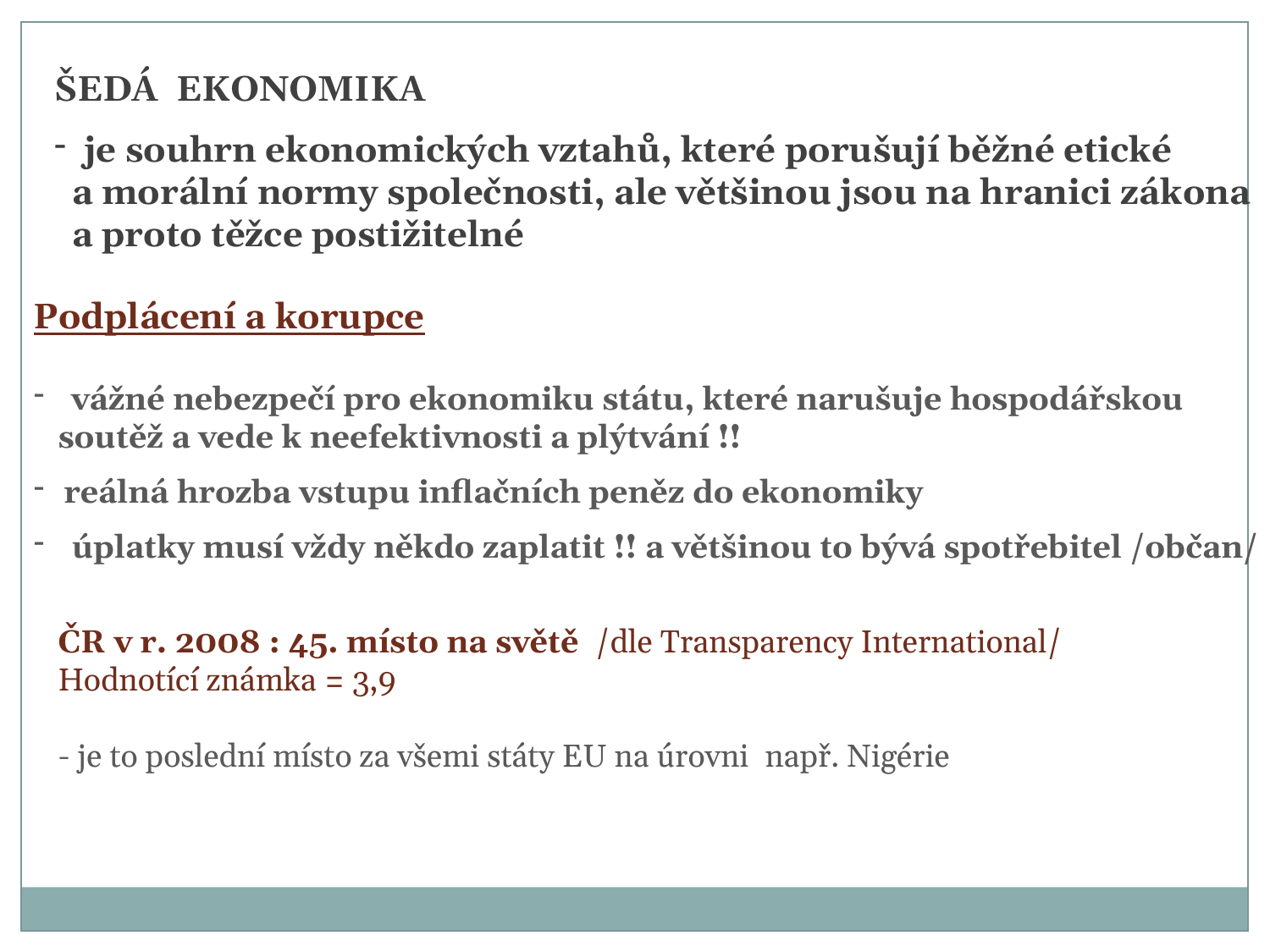

ŠEDÁ  EKONOMIKA

je souhrn ekonomických vztahů, které porušují běžné etické
  a morální normy společnosti, ale většinou jsou na hranici zákona
  a proto těžce postižitelné
Podplácení a korupce

 vážné nebezpečí pro ekonomiku státu, které narušuje hospodářskou
   soutěž a vede k neefektivnosti a plýtvání !!

reálná hrozba vstupu inflačních peněz do ekonomiky

 úplatky musí vždy někdo zaplatit !! a většinou to bývá spotřebitel /občan/
ČR v r. 2008 : 45. místo na světě  /dle Transparency International/
Hodnotící známka = 3,9

- je to poslední místo za všemi státy EU na úrovni  např. Nigérie